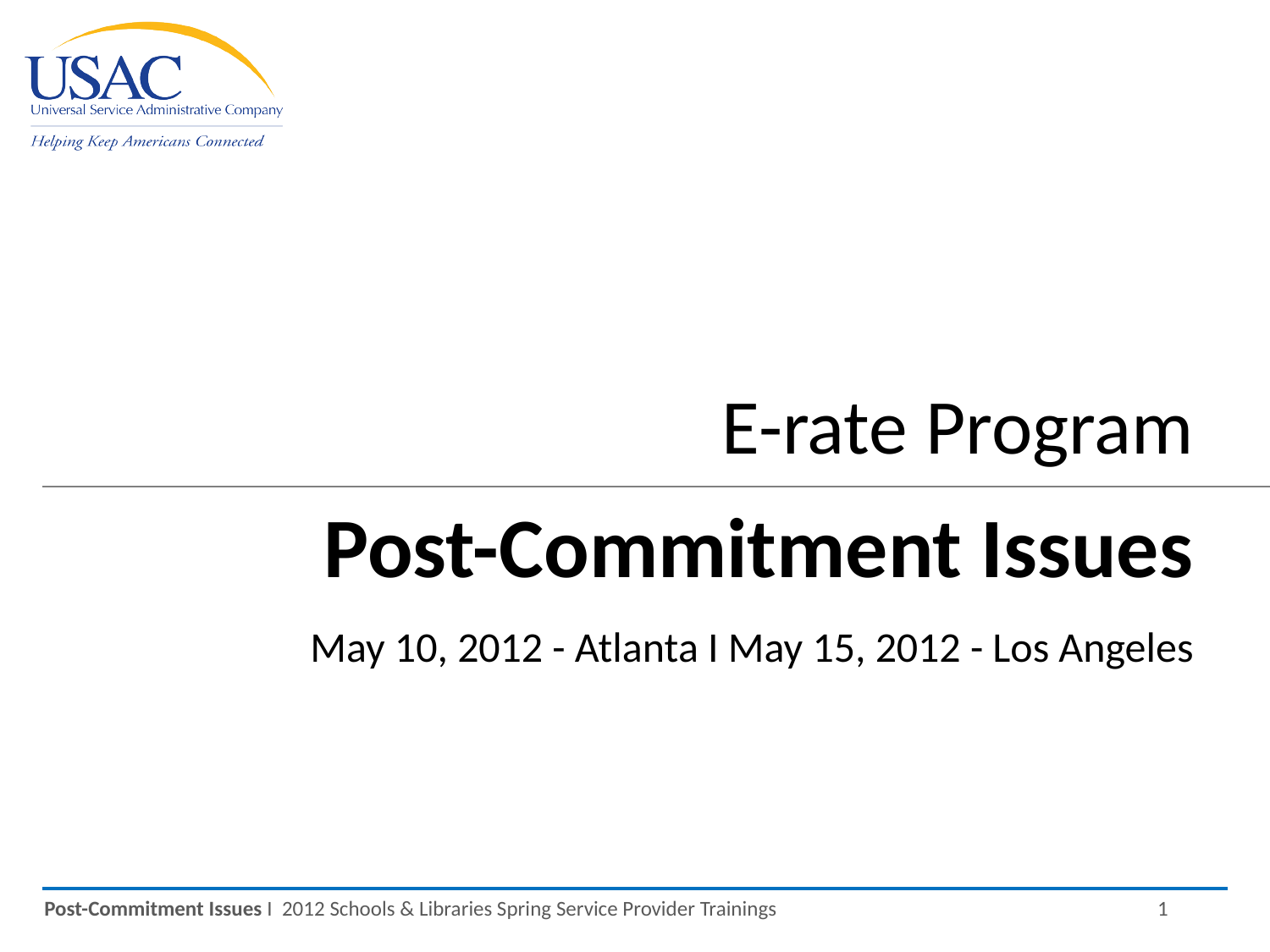

E-rate Program
Post-Commitment Issues
May 10, 2012 - Atlanta I May 15, 2012 - Los Angeles